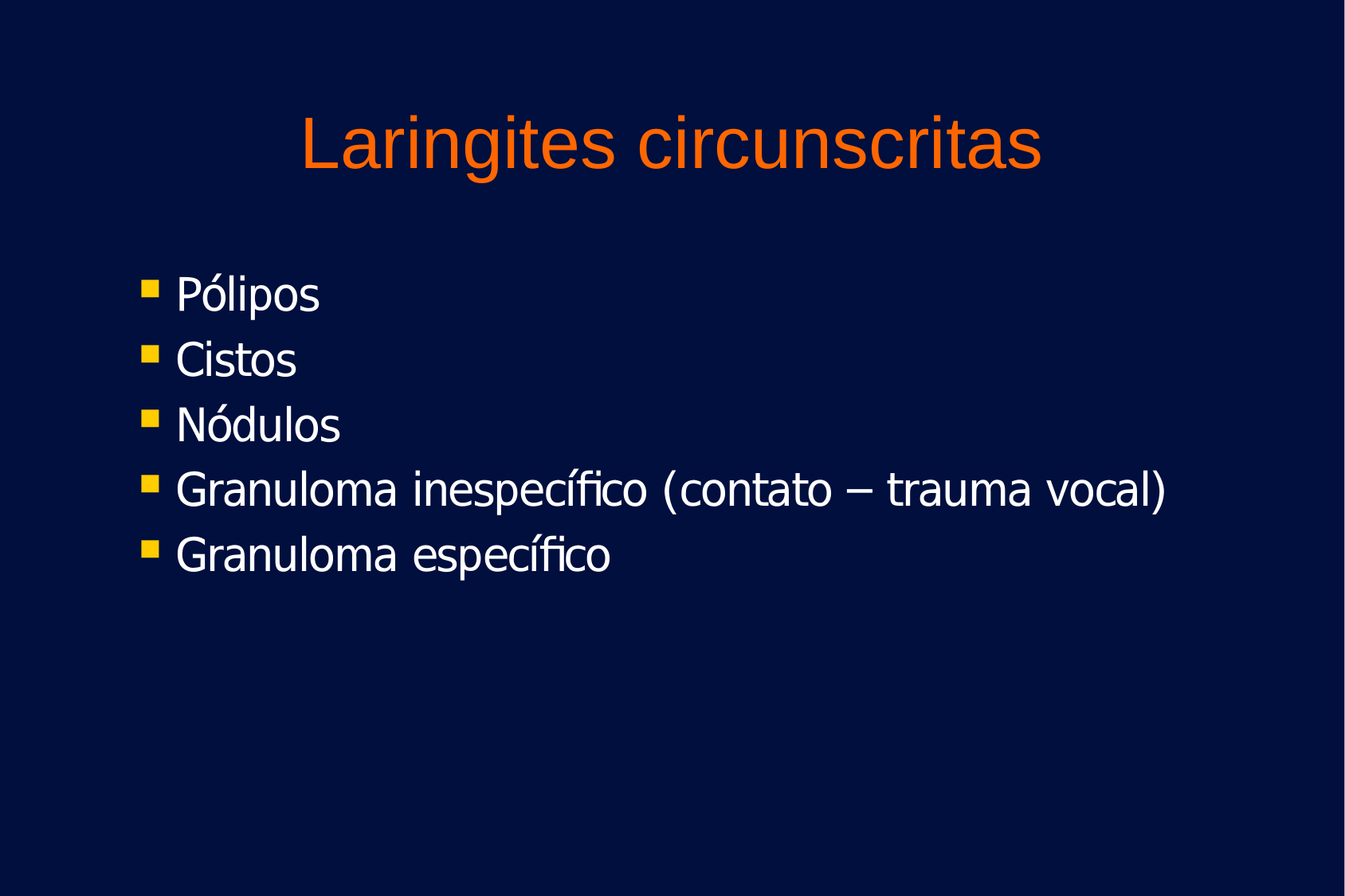

# Laringites circunscritas
Pólipos
Cistos
Nódulos
Granuloma inespecífico (contato – trauma vocal)
Granuloma específico